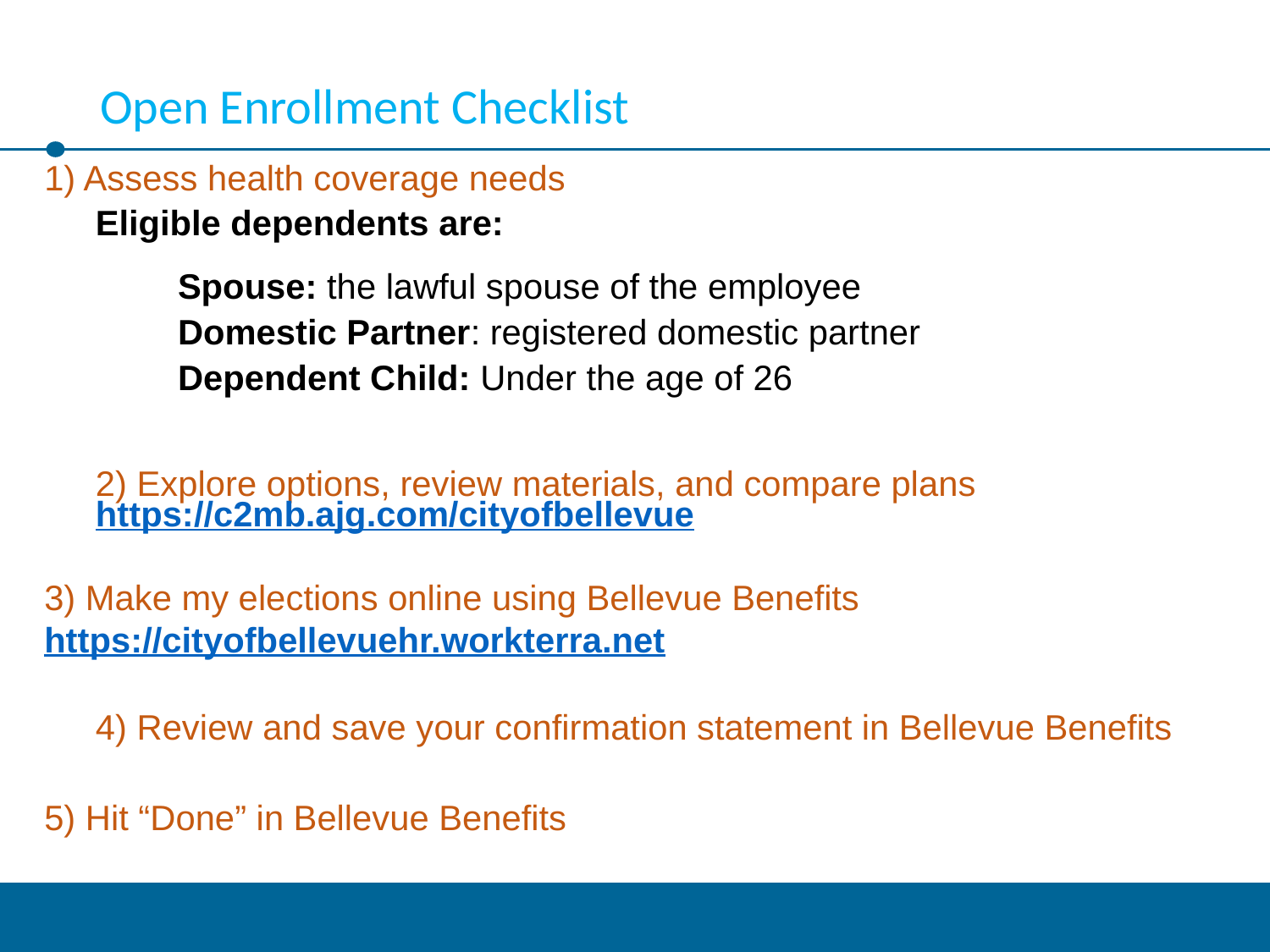

# Open Enrollment Checklist
1) Assess health coverage needs
Eligible dependents are:
Spouse: the lawful spouse of the employee
Domestic Partner: registered domestic partner
Dependent Child: Under the age of 26

2) Explore options, review materials, and compare plans
https://c2mb.ajg.com/cityofbellevue
3) Make my elections online using Bellevue Benefits  https://cityofbellevuehr.workterra.net

4) Review and save your confirmation statement in Bellevue Benefits
5) Hit “Done” in Bellevue Benefits